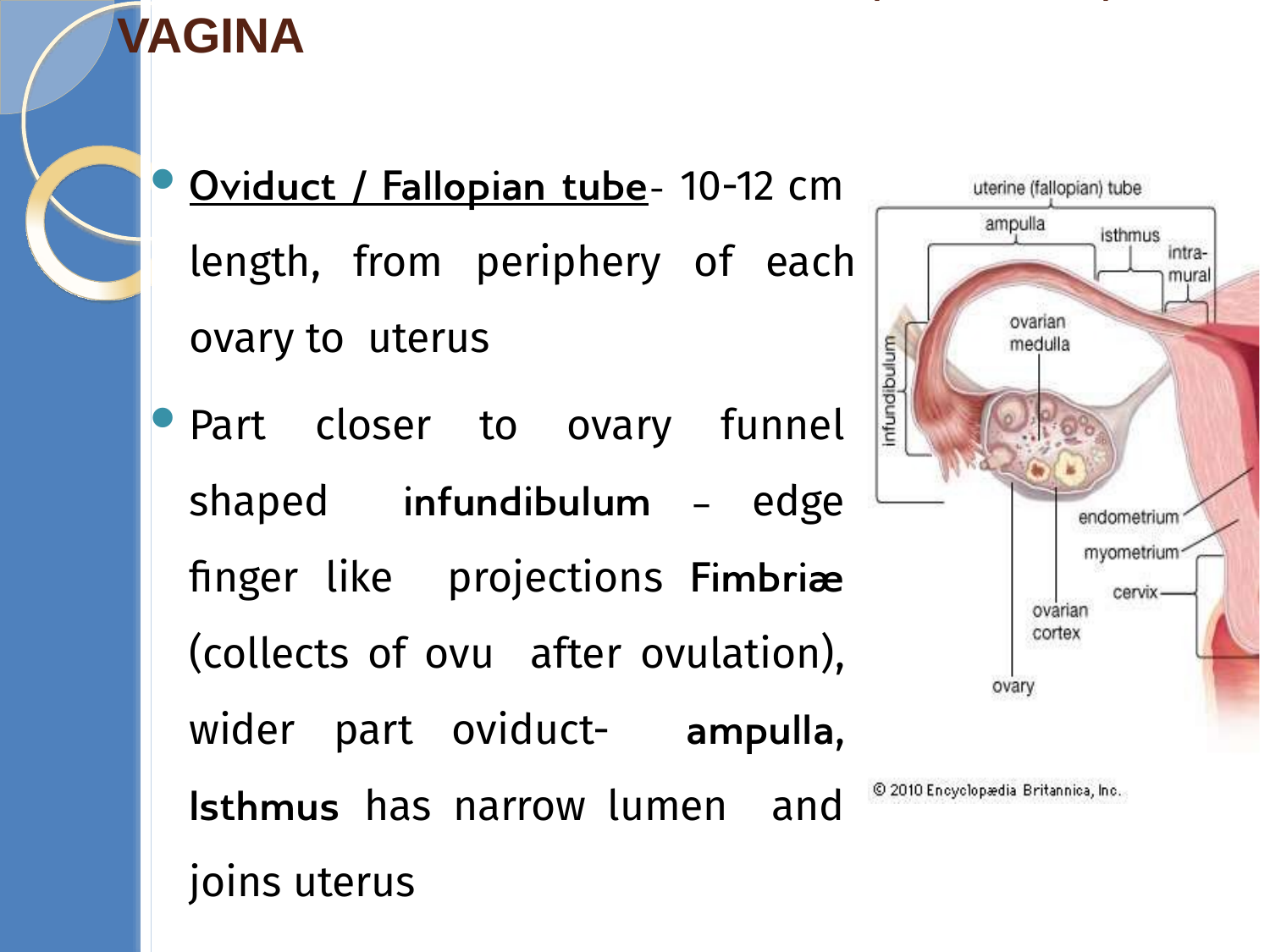

# Accessory ducts	- Oviduct, Uterus, Vagina

Oviduct / Fallopian tube- 10-12 cm  length, from periphery of each ovary to  uterus
Part closer to ovary funnel shaped  infundibulum – edge finger like  projections Fimbriae (collects of ovu  after ovulation), wider part oviduct-  ampulla, Isthmus has narrow lumen  and joins uterus